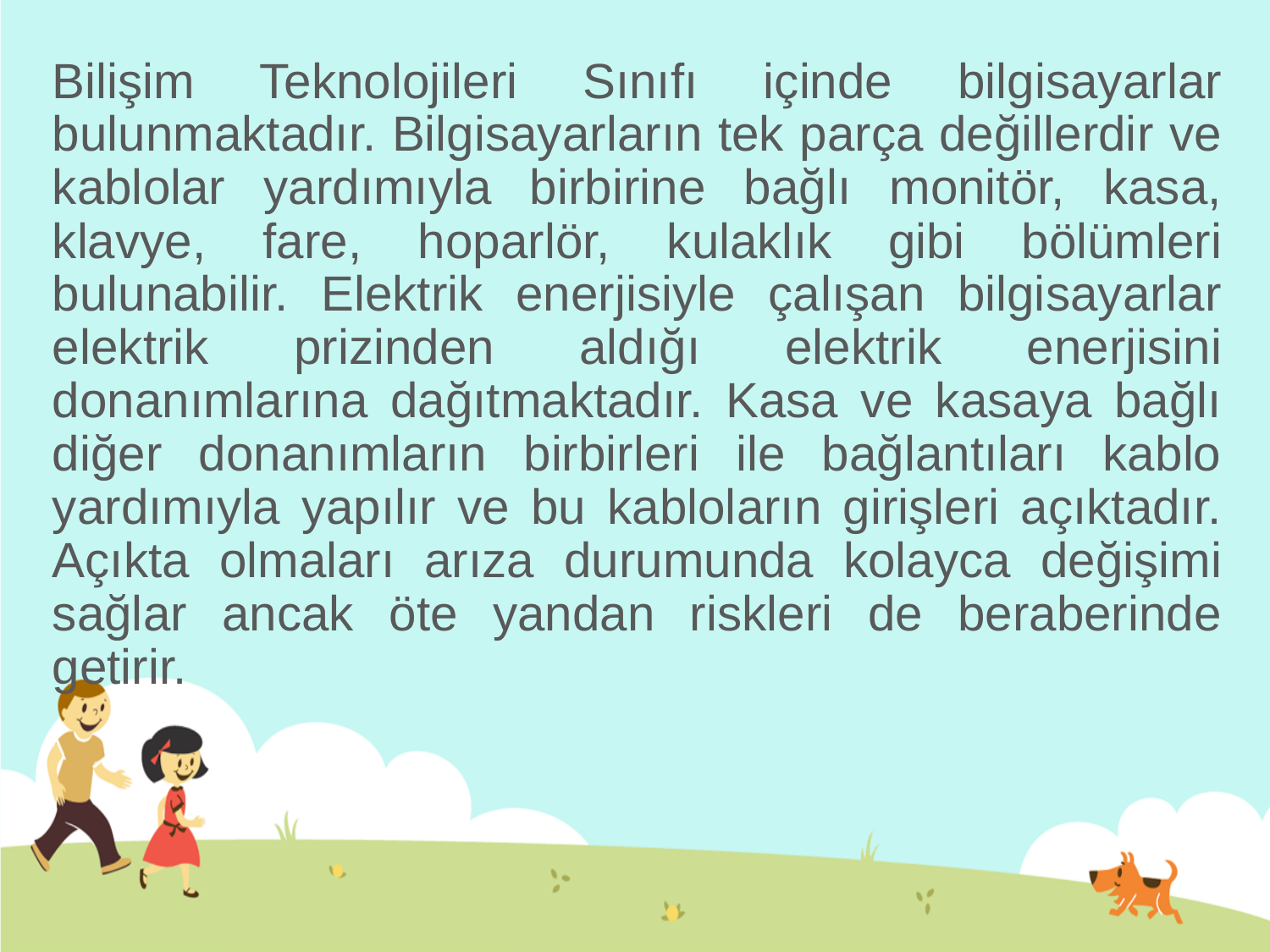

Bilişim Teknolojileri Sınıfı içinde bilgisayarlar bulunmaktadır. Bilgisayarların tek parça değillerdir ve kablolar yardımıyla birbirine bağlı monitör, kasa, klavye, fare, hoparlör, kulaklık gibi bölümleri bulunabilir. Elektrik enerjisiyle çalışan bilgisayarlar elektrik prizinden aldığı elektrik enerjisini donanımlarına dağıtmaktadır. Kasa ve kasaya bağlı diğer donanımların birbirleri ile bağlantıları kablo yardımıyla yapılır ve bu kabloların girişleri açıktadır. Açıkta olmaları arıza durumunda kolayca değişimi sağlar ancak öte yandan riskleri de beraberinde getirir.